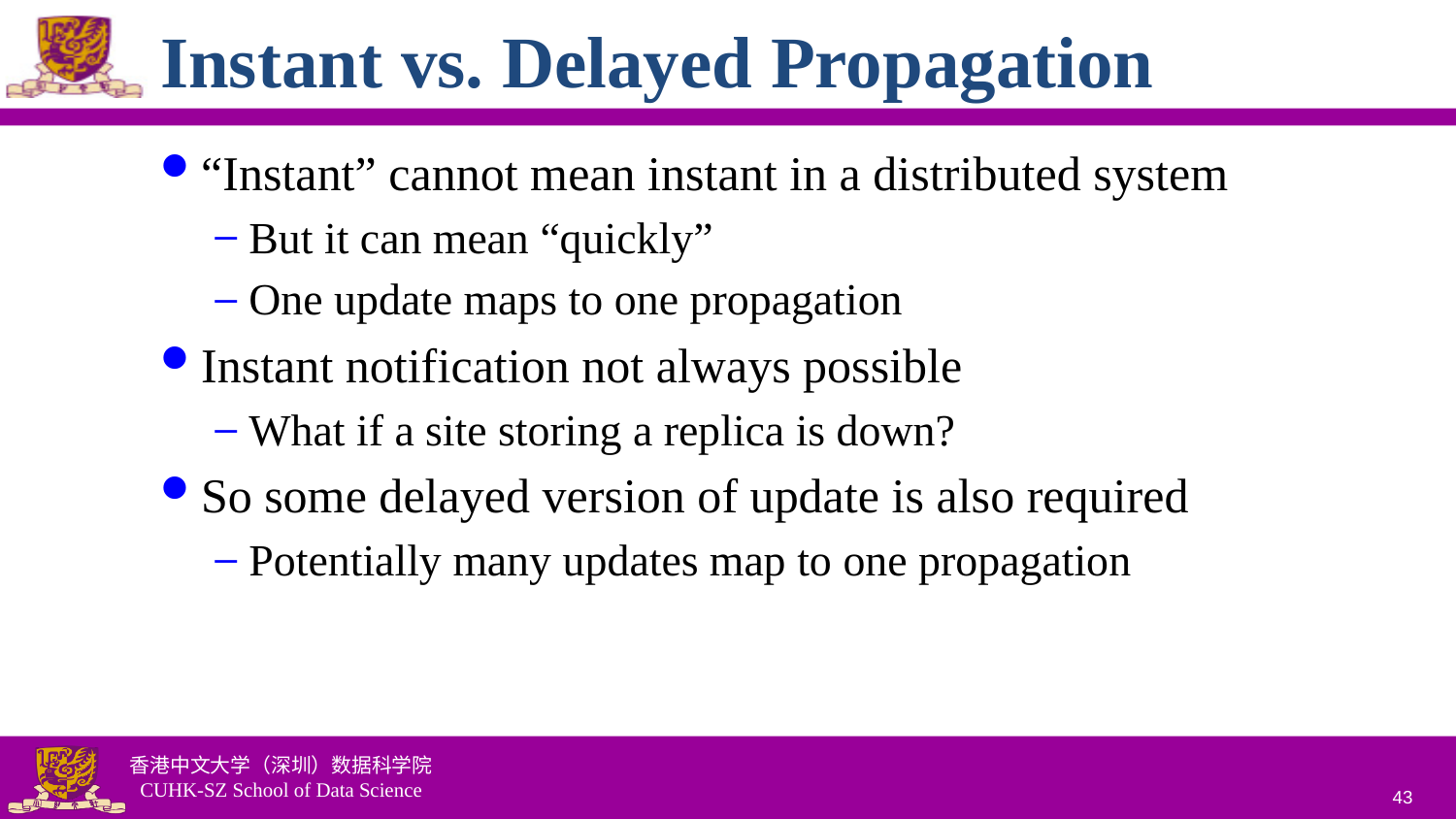

# Instant vs. Delayed Propagation
“Instant” cannot mean instant in a distributed system
But it can mean “quickly”
One update maps to one propagation
Instant notification not always possible
What if a site storing a replica is down?
So some delayed version of update is also required
Potentially many updates map to one propagation
43